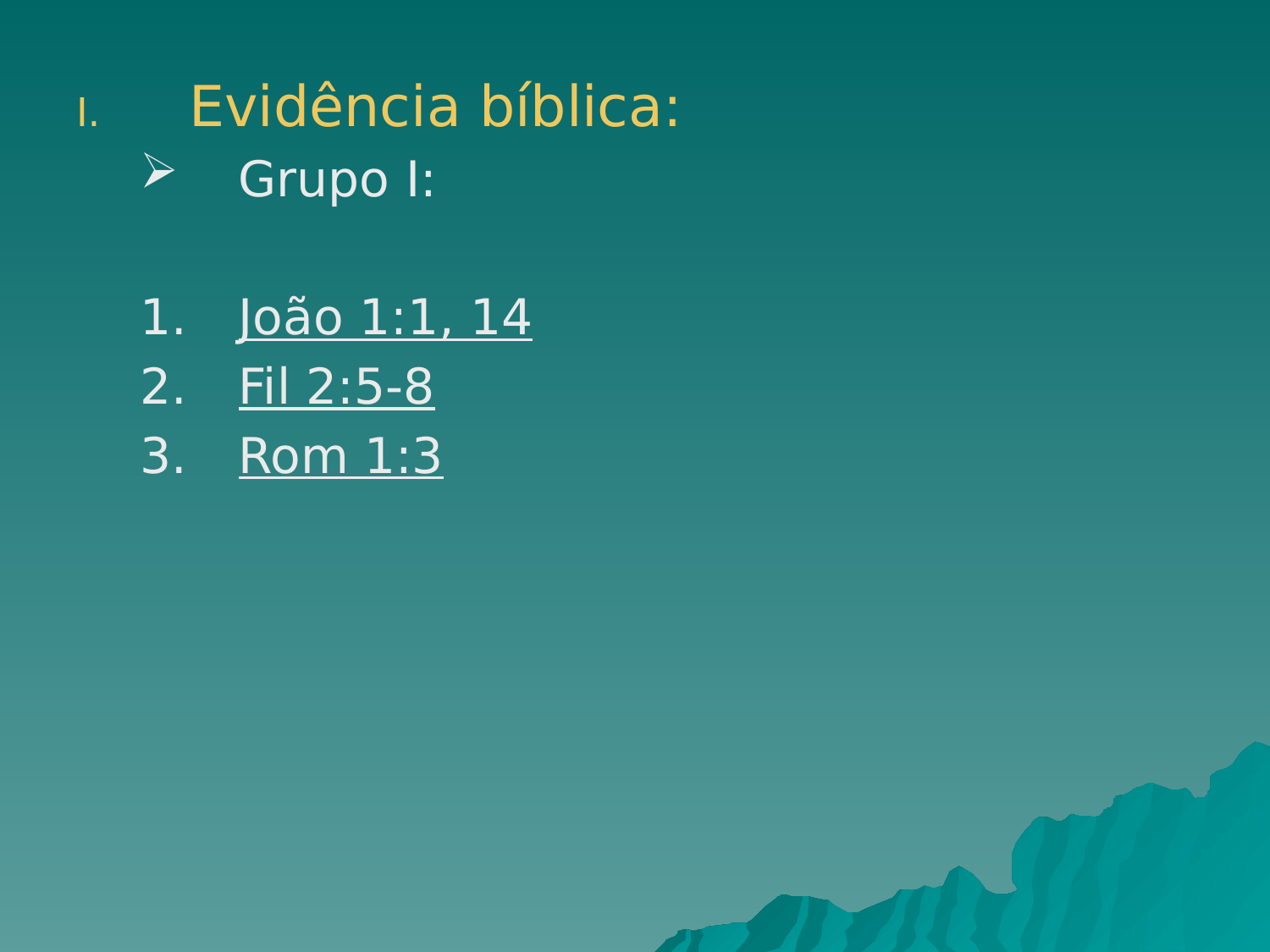

Evidência bíblica:
Grupo I:

João 1:1, 14
Fil 2:5-8
Rom 1:3